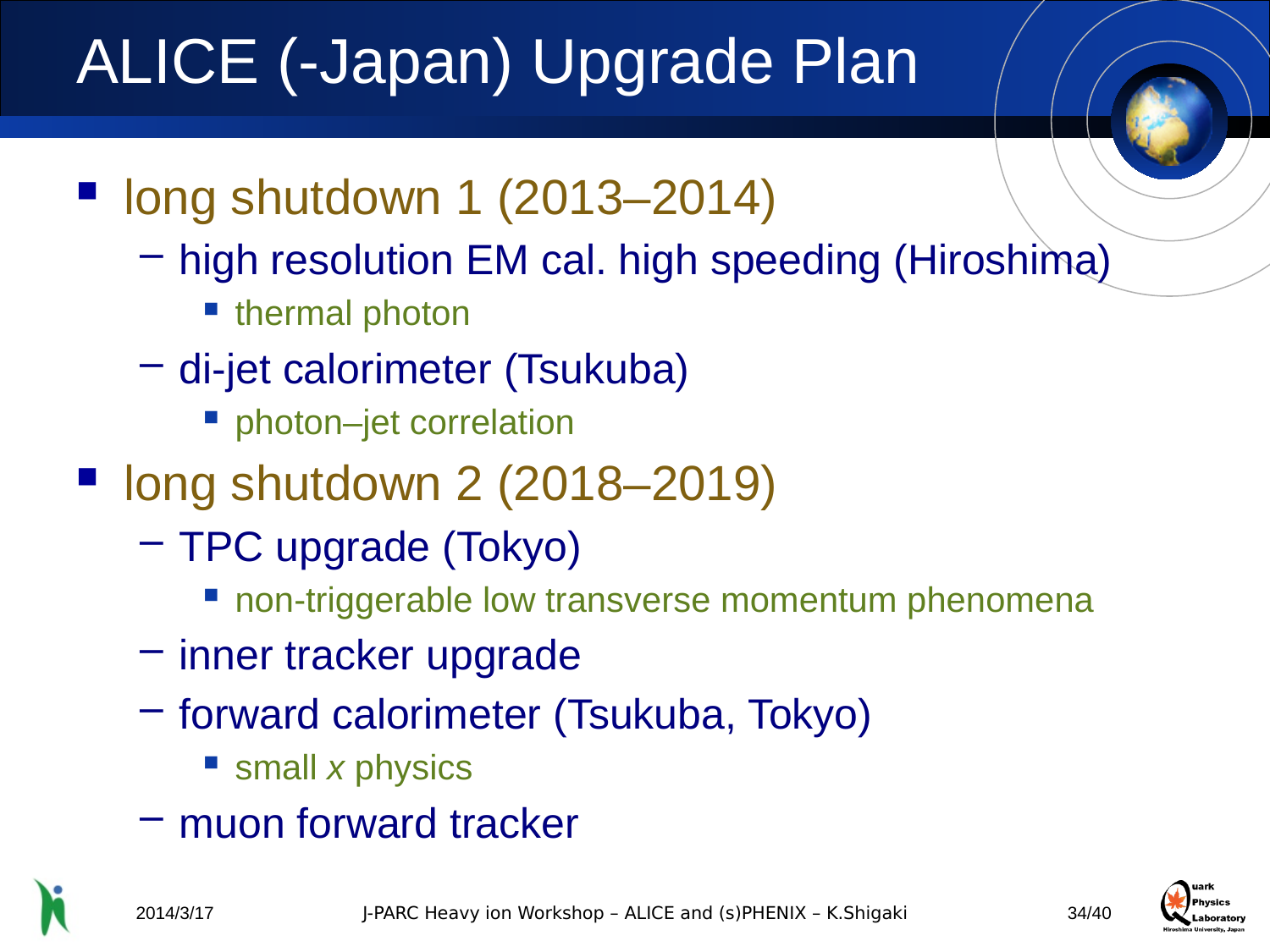

# ALICE (-Japan) Upgrade Plan
long shutdown 1 (2013–2014)
high resolution EM cal. high speeding (Hiroshima)
thermal photon
di-jet calorimeter (Tsukuba)
photon–jet correlation
long shutdown 2 (2018–2019)
TPC upgrade (Tokyo)
non-triggerable low transverse momentum phenomena
inner tracker upgrade
forward calorimeter (Tsukuba, Tokyo)
small x physics
muon forward tracker

2014/3/17
J-PARC Heavy ion Workshop – ALICE and (s)PHENIX – K.Shigaki
34/40